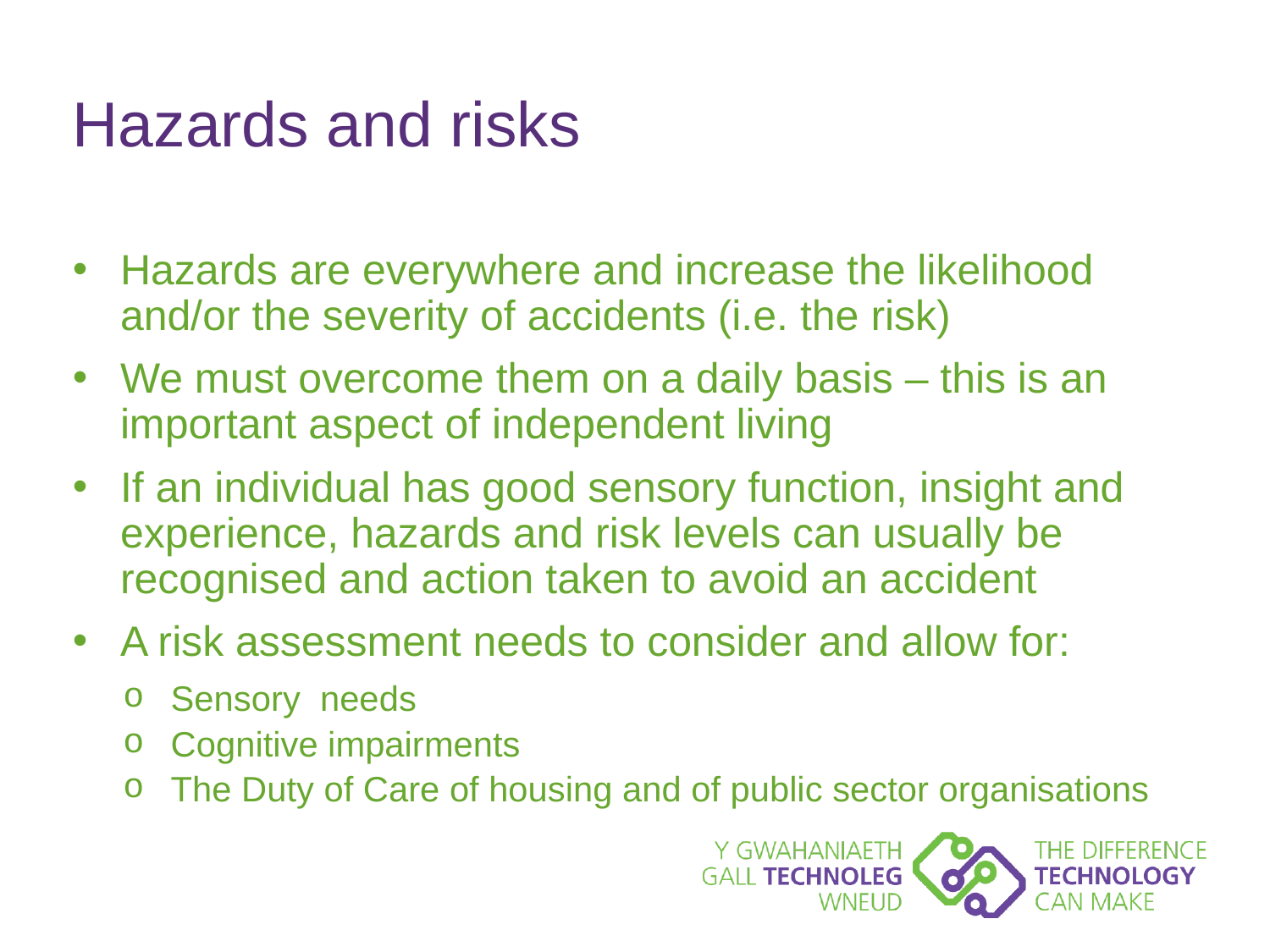

# Hazards and risks
Hazards are everywhere and increase the likelihood and/or the severity of accidents (i.e. the risk)
We must overcome them on a daily basis – this is an important aspect of independent living
If an individual has good sensory function, insight and experience, hazards and risk levels can usually be recognised and action taken to avoid an accident
A risk assessment needs to consider and allow for:
Sensory  needs
Cognitive impairments
The Duty of Care of housing and of public sector organisations